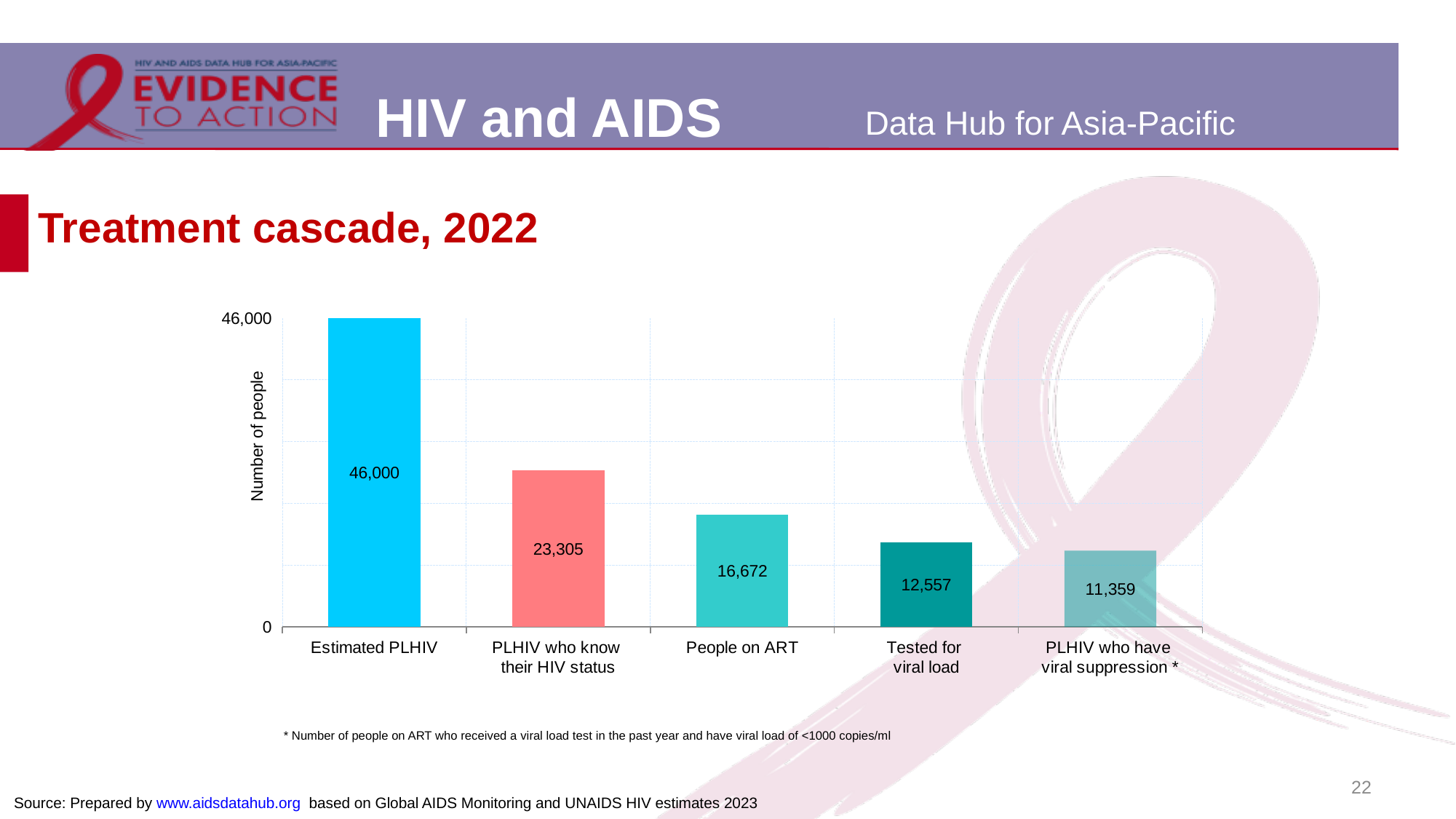

# Treatment cascade, 2022

### Chart

| Category |  |  |  |
|---|---|---|---|
| Estimated PLHIV | None | None | 46000.0 |
| PLHIV who know
their HIV status | None | None | 23305.0 |
| People on ART | None | None | 16672.0 |
| Tested for
viral load | None | None | 12557.0 |
| PLHIV who have
viral suppression * | None | None | 11359.0 |
* Number of people on ART who received a viral load test in the past year and have viral load of <1000 copies/ml
22
Source: Prepared by www.aidsdatahub.org  based on Global AIDS Monitoring and UNAIDS HIV estimates 2023